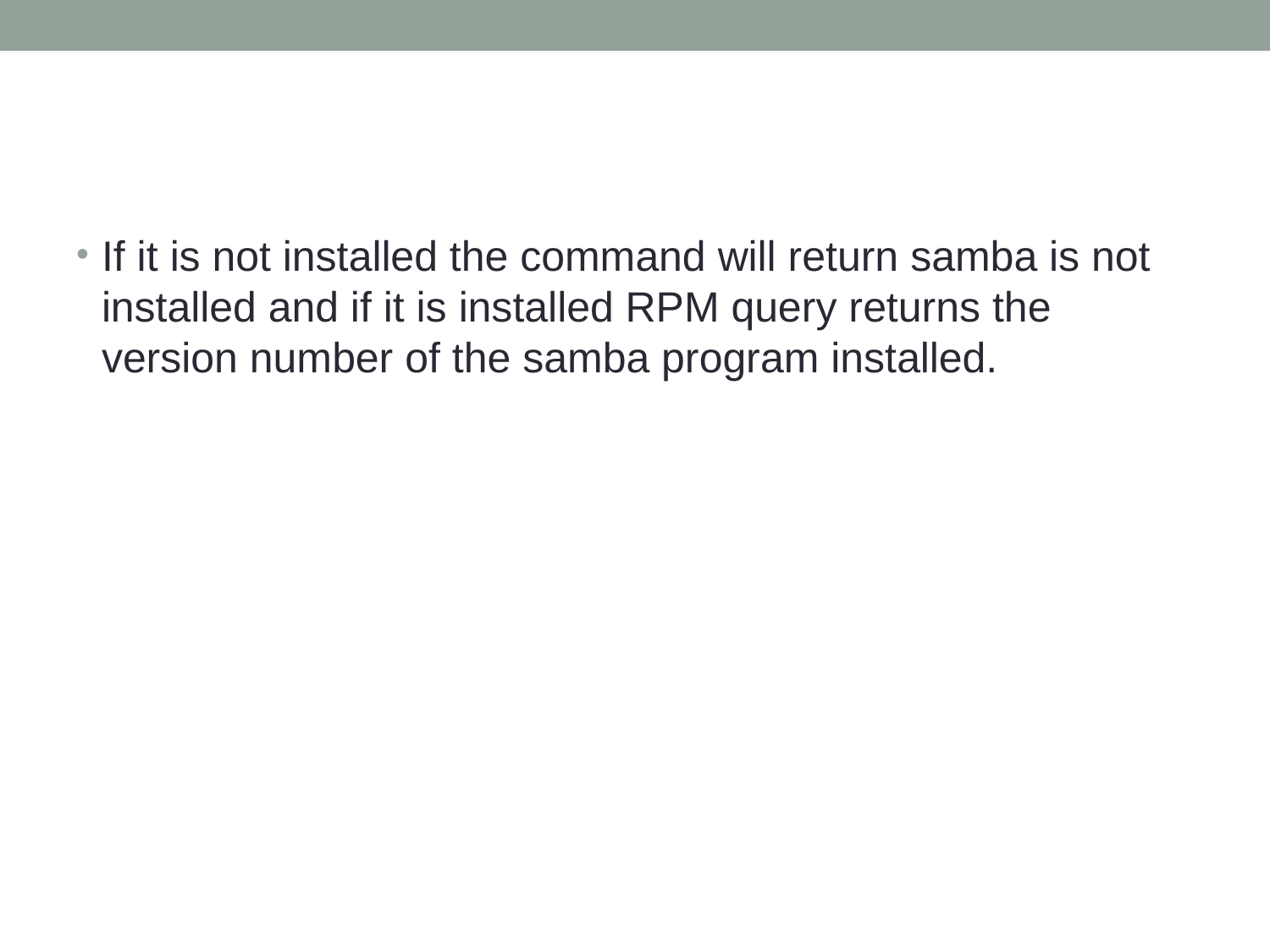

#
If it is not installed the command will return samba is not installed and if it is installed RPM query returns the version number of the samba program installed.